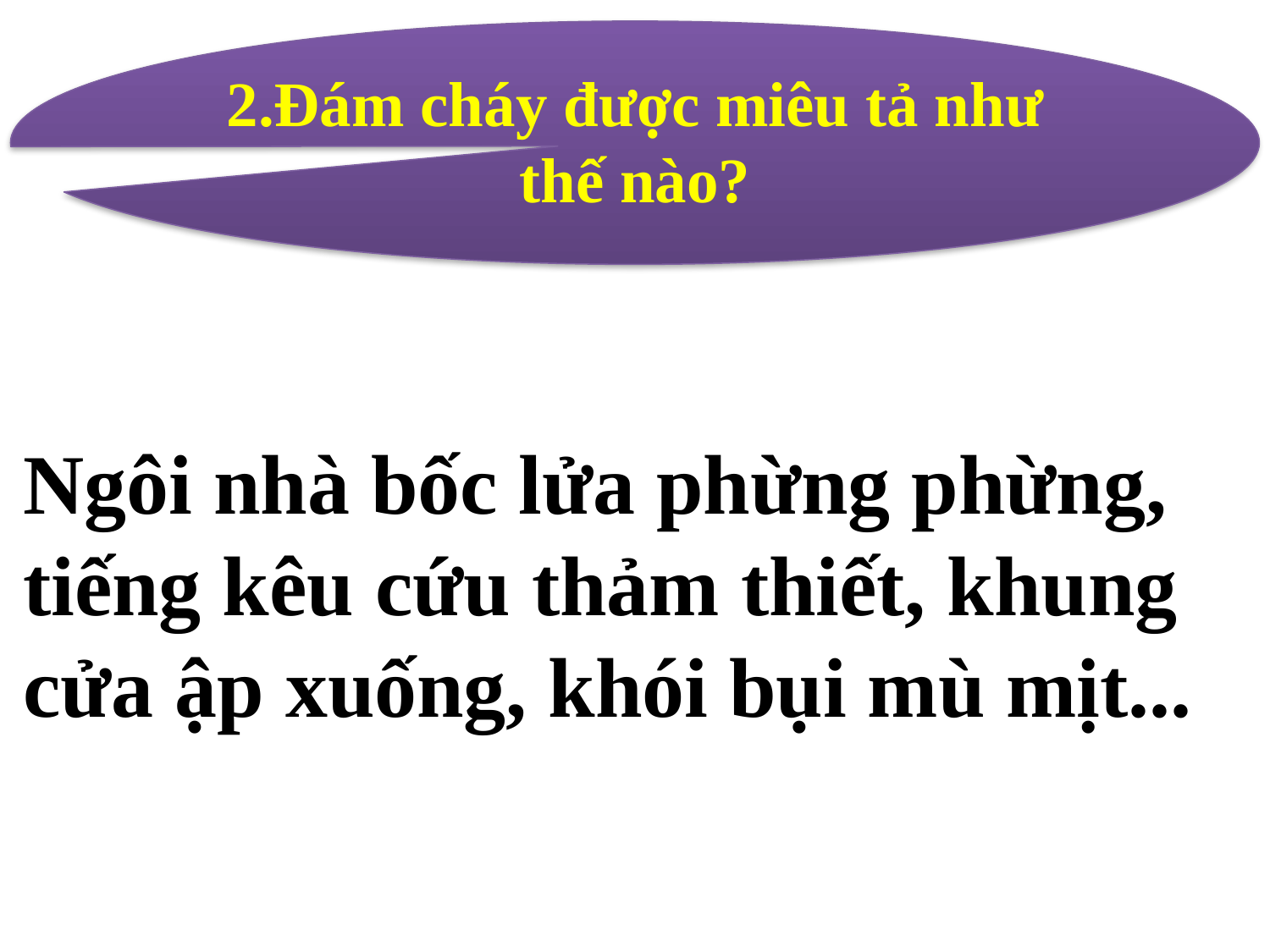

2.Đám cháy được miêu tả như thế nào?
Ngôi nhà bốc lửa phừng phừng, tiếng kêu cứu thảm thiết, khung cửa ập xuống, khói bụi mù mịt...